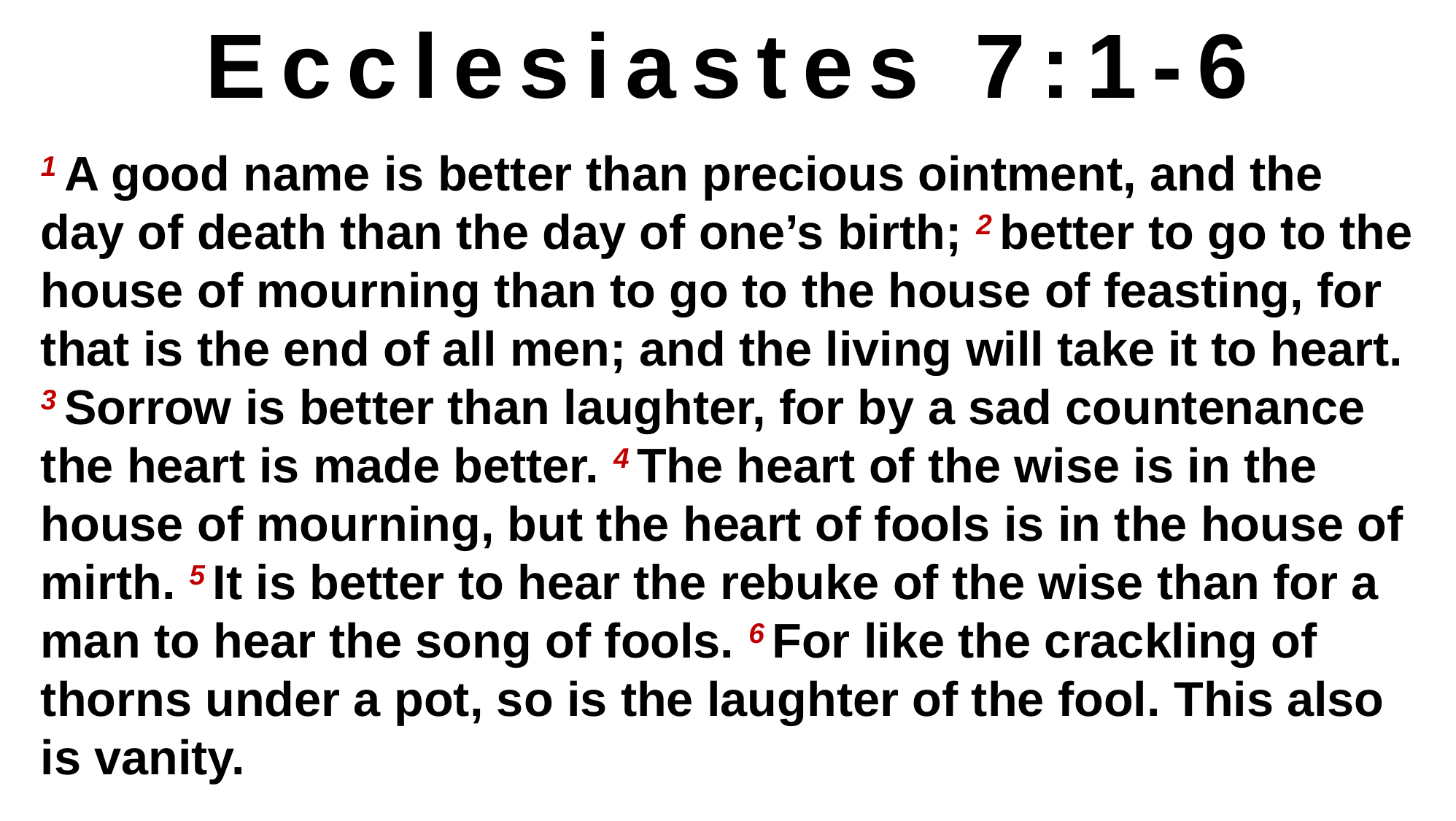

Ecclesiastes 7:1-6
1 A good name is better than precious ointment, and the day of death than the day of one’s birth; 2 better to go to the house of mourning than to go to the house of feasting, for that is the end of all men; and the living will take it to heart. 3 Sorrow is better than laughter, for by a sad countenance the heart is made better. 4 The heart of the wise is in the house of mourning, but the heart of fools is in the house of mirth. 5 It is better to hear the rebuke of the wise than for a man to hear the song of fools. 6 For like the crackling of thorns under a pot, so is the laughter of the fool. This also is vanity.